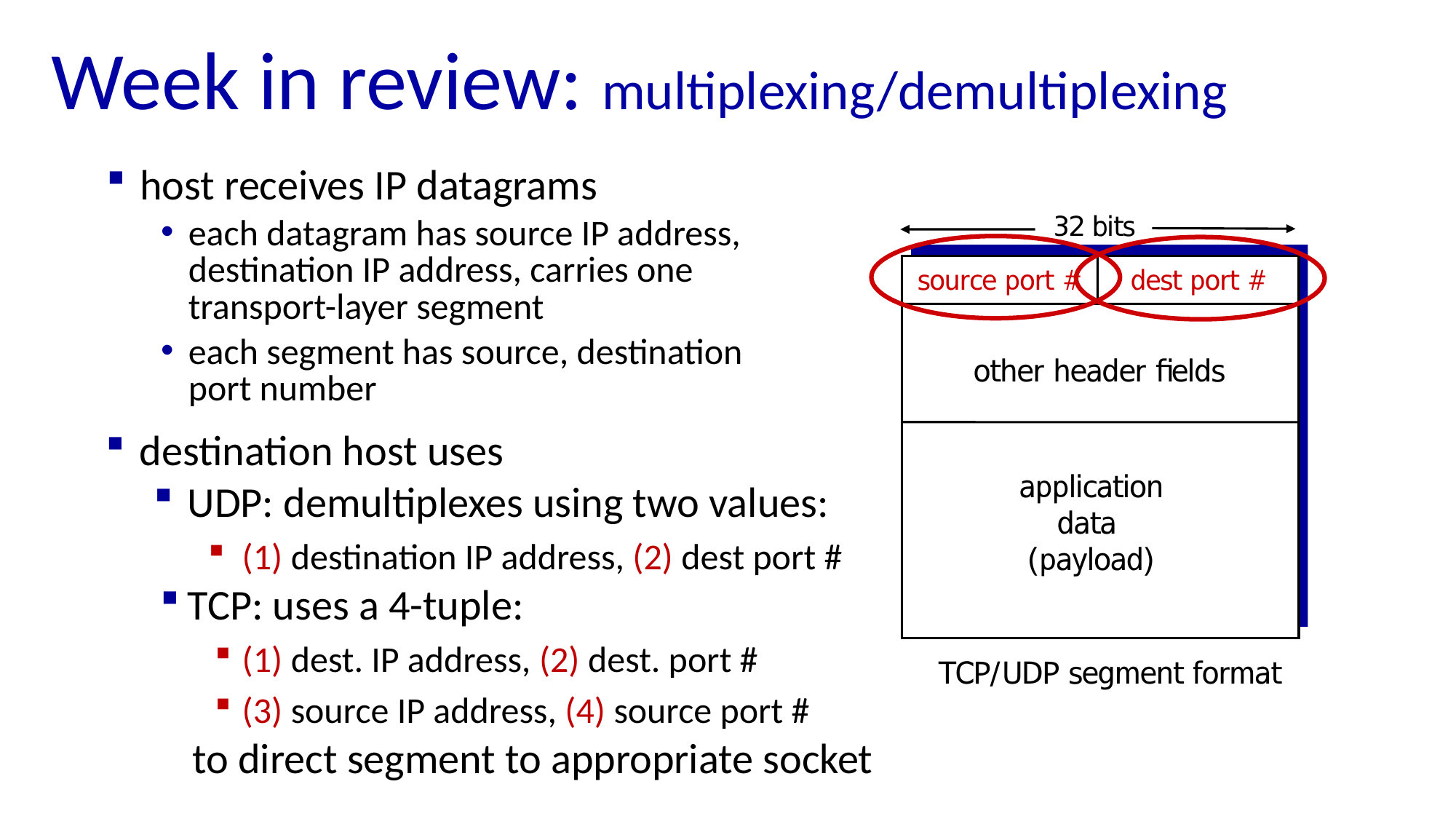

# Week in review: multiplexing/demultiplexing
host receives IP datagrams
each datagram has source IP address, destination IP address, carries one transport-layer segment
each segment has source, destination port number
32 bits

source port #
dest port #

other header fields

application
data
(payload)
TCP/UDP segment format

destination host uses
UDP: demultiplexes using two values:
(1) destination IP address, (2) dest port #
TCP: uses a 4-tuple:
(1) dest. IP address, (2) dest. port #
(3) source IP address, (4) source port #
    to direct segment to appropriate socket